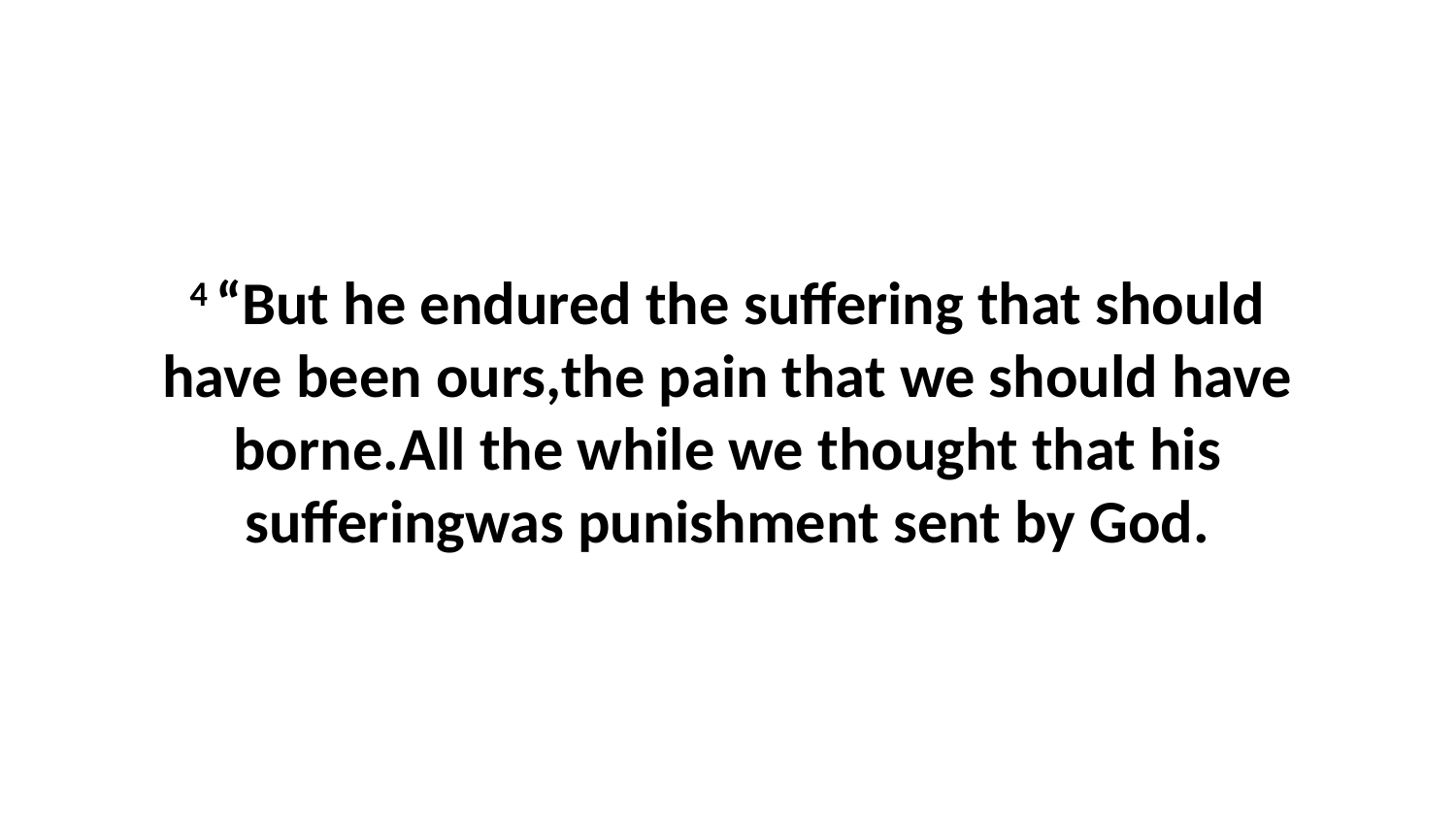

4 “But he endured the suffering that should have been ours,the pain that we should have borne.All the while we thought that his sufferingwas punishment sent by God.